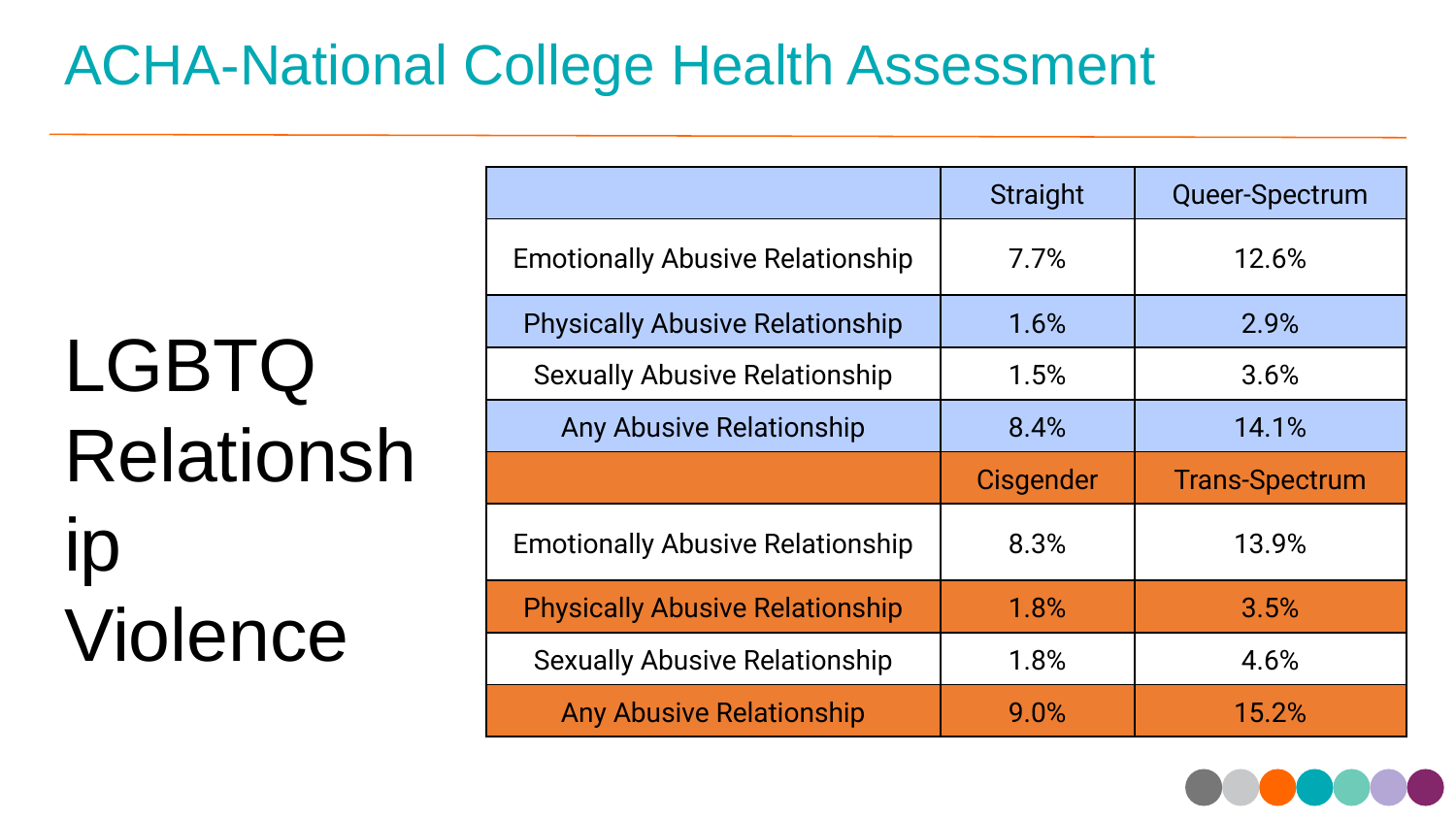

# ACHA-National College Health Assessment
|  | Straight | Queer-Spectrum |
| --- | --- | --- |
| Emotionally Abusive Relationship | 7.7% | 12.6% |
| Physically Abusive Relationship | 1.6% | 2.9% |
| Sexually Abusive Relationship | 1.5% | 3.6% |
| Any Abusive Relationship | 8.4% | 14.1% |
|  | Cisgender | Trans-Spectrum |
| Emotionally Abusive Relationship | 8.3% | 13.9% |
| Physically Abusive Relationship | 1.8% | 3.5% |
| Sexually Abusive Relationship | 1.8% | 4.6% |
| Any Abusive Relationship | 9.0% | 15.2% |
LGBTQ
Relationship
Violence